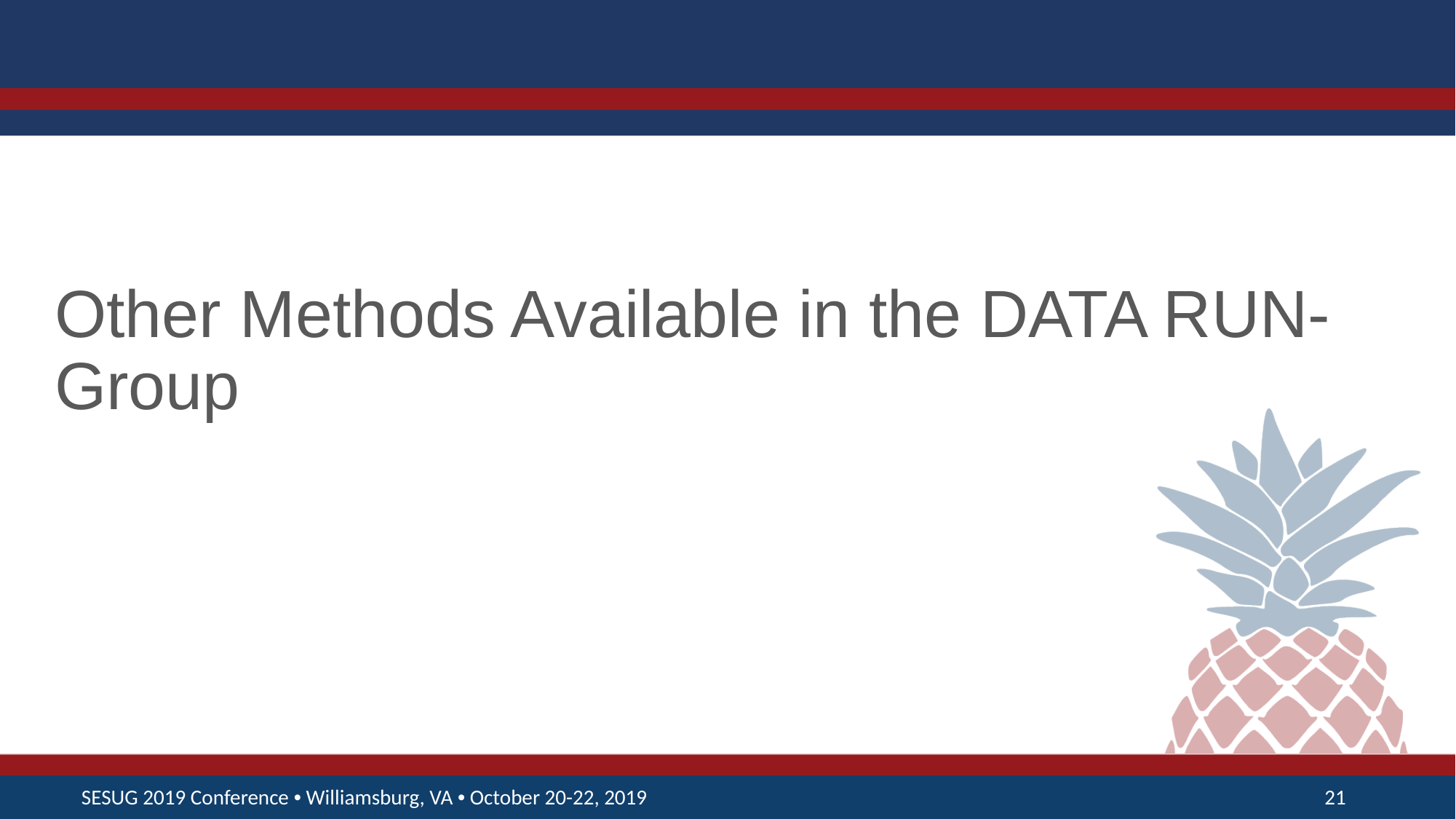

# Other Methods Available in the DATA RUN-Group